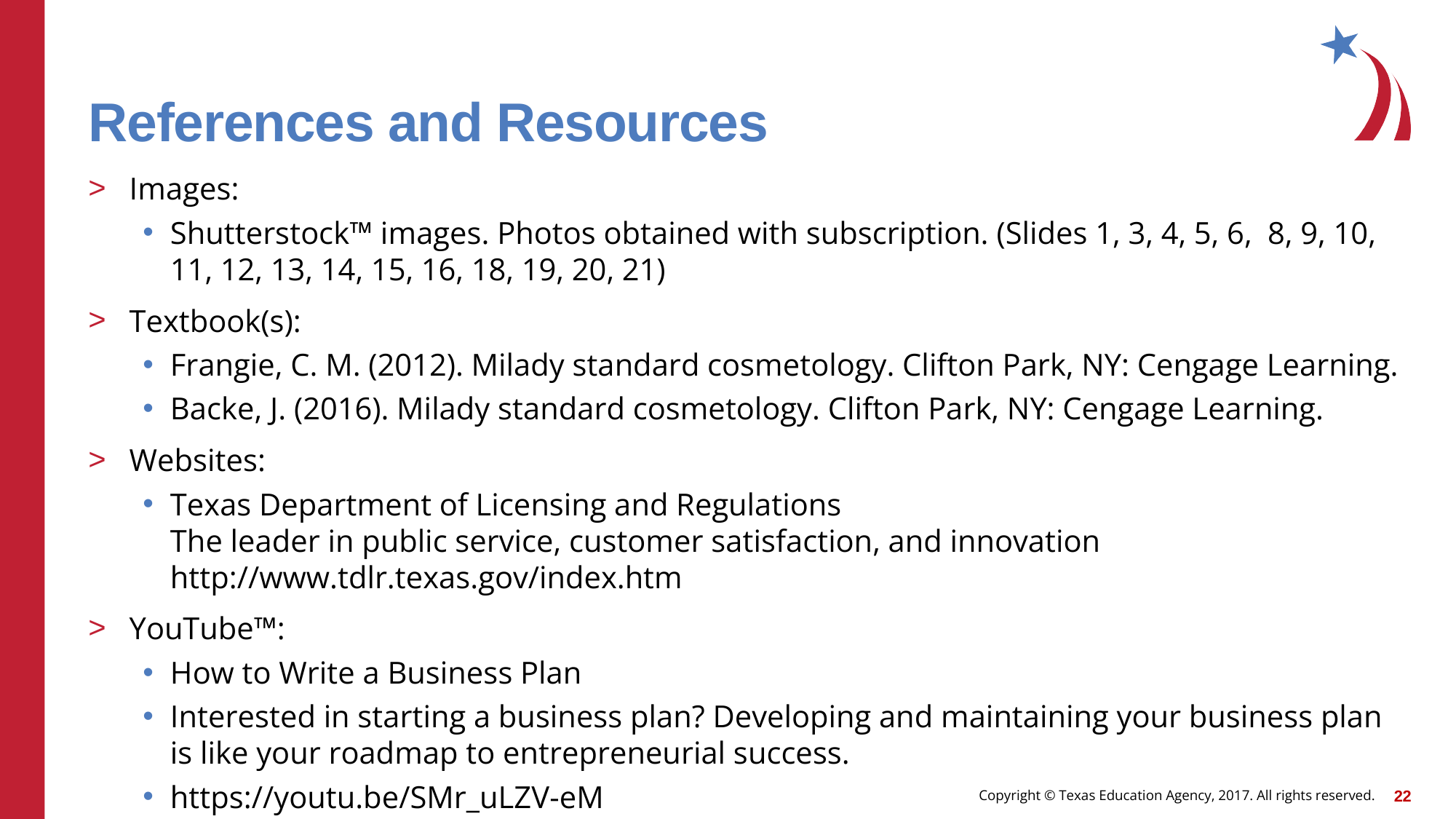

# References and Resources
Images:
Shutterstock™ images. Photos obtained with subscription. (Slides 1, 3, 4, 5, 6,  8, 9, 10, 11, 12, 13, 14, 15, 16, 18, 19, 20, 21)
Textbook(s):
Frangie, C. M. (2012). Milady standard cosmetology. Clifton Park, NY: Cengage Learning.
Backe, J. (2016). Milady standard cosmetology. Clifton Park, NY: Cengage Learning.
Websites:
Texas Department of Licensing and Regulations
The leader in public service, customer satisfaction, and innovation
http://www.tdlr.texas.gov/index.htm
YouTube™:
How to Write a Business Plan
Interested in starting a business plan? Developing and maintaining your business plan is like your roadmap to entrepreneurial success.
https://youtu.be/SMr_uLZV-eM